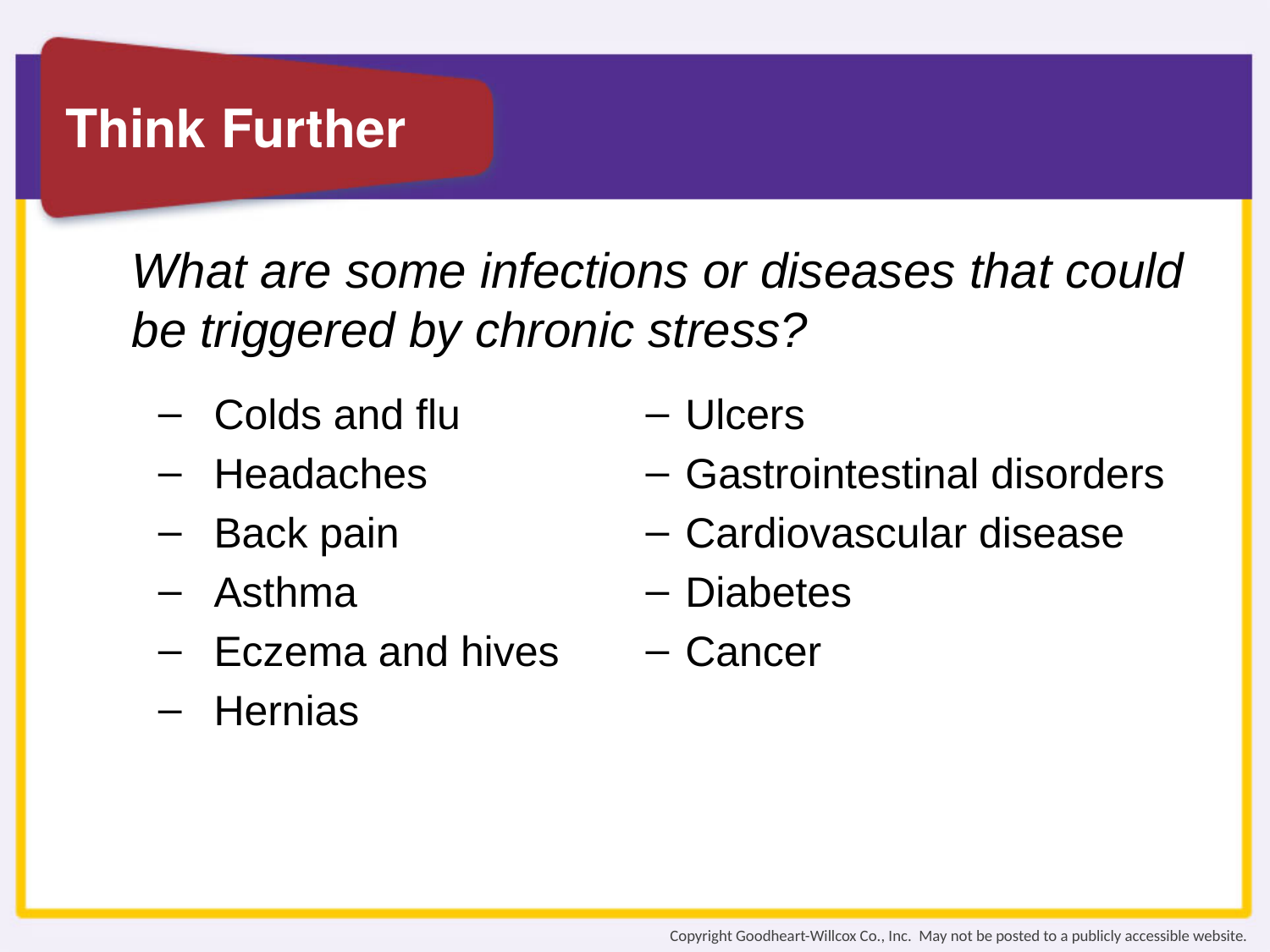

What are some infections or diseases that could be triggered by chronic stress?
Colds and flu
Headaches
Back pain
Asthma
Eczema and hives
Hernias
Ulcers
Gastrointestinal disorders
Cardiovascular disease
Diabetes
Cancer